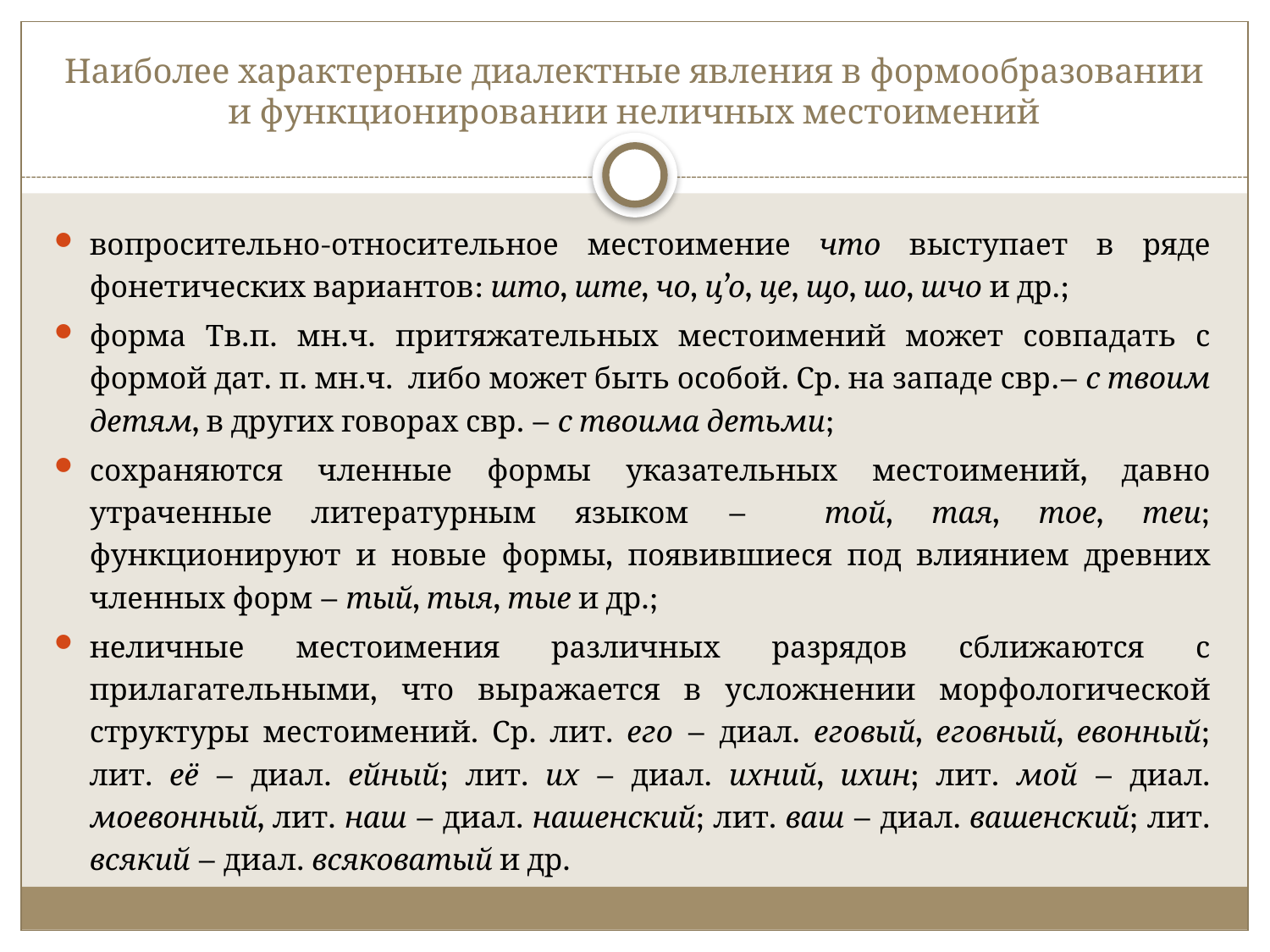

# Наиболее характерные диалектные явления в формообразовании и функционировании неличных местоимений
вопросительно-относительное местоимение что выступает в ряде фонетических вариантов: што‚ ште‚ чо‚ ц’о‚ це‚ що‚ шо‚ шчо и др.;
форма Тв.п. мн.ч. притяжательных местоимений может совпадать с формой дат. п. мн.ч.  либо может быть особой. Ср. на западе свр.– с твоим детям‚ в других говорах свр. – с твоима детьми;
сохраняются членные формы указательных местоимений‚ давно утраченные литературным языком –  той‚ тая‚ тое‚ теи; функционируют и новые формы‚ появившиеся под влиянием древних членных форм – тый‚ тыя‚ тые и др.;
неличные местоимения различных разрядов сближаются с прилагательными, что выражается в усложнении морфологической структуры местоимений. Ср. лит. его – диал. еговый‚ еговный‚ евонный; лит. её – диал. ейный; лит. их – диал. ихний‚ ихин; лит. мой – диал. моевонный‚ лит. наш – диал. нашенский; лит. ваш – диал. вашенский; лит. всякий – диал. всяковатый и др.